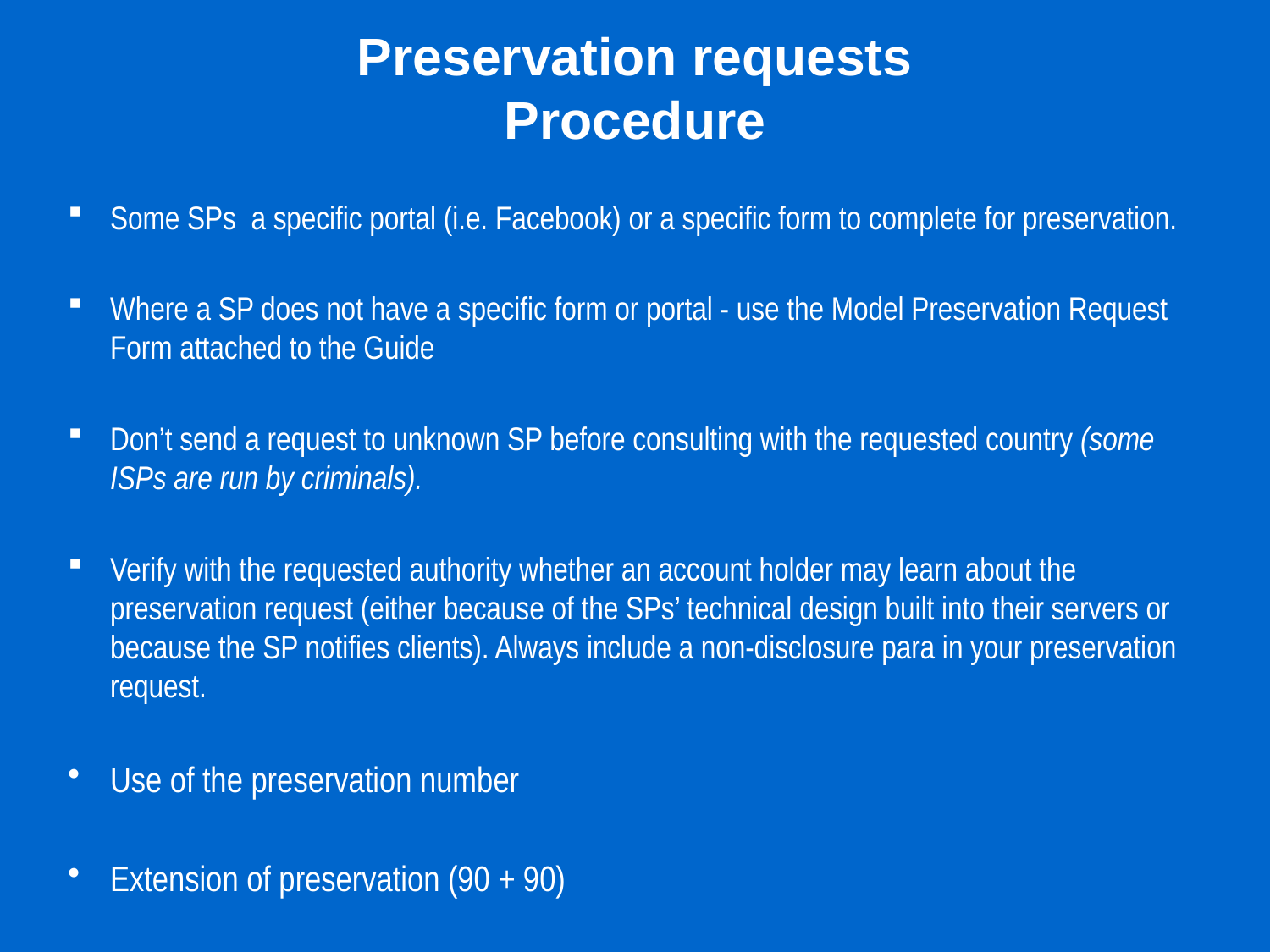

# Preservation requests Procedure

Some SPs  a specific portal (i.e. Facebook) or a specific form to complete for preservation.

Where a SP does not have a specific form or portal - use the Model Preservation Request Form attached to the Guide

Don’t send a request to unknown SP before consulting with the requested country (some ISPs are run by criminals).

Verify with the requested authority whether an account holder may learn about the preservation request (either because of the SPs’ technical design built into their servers or because the SP notifies clients). Always include a non-disclosure para in your preservation request.

Use of the preservation number

Extension of preservation (90 + 90)